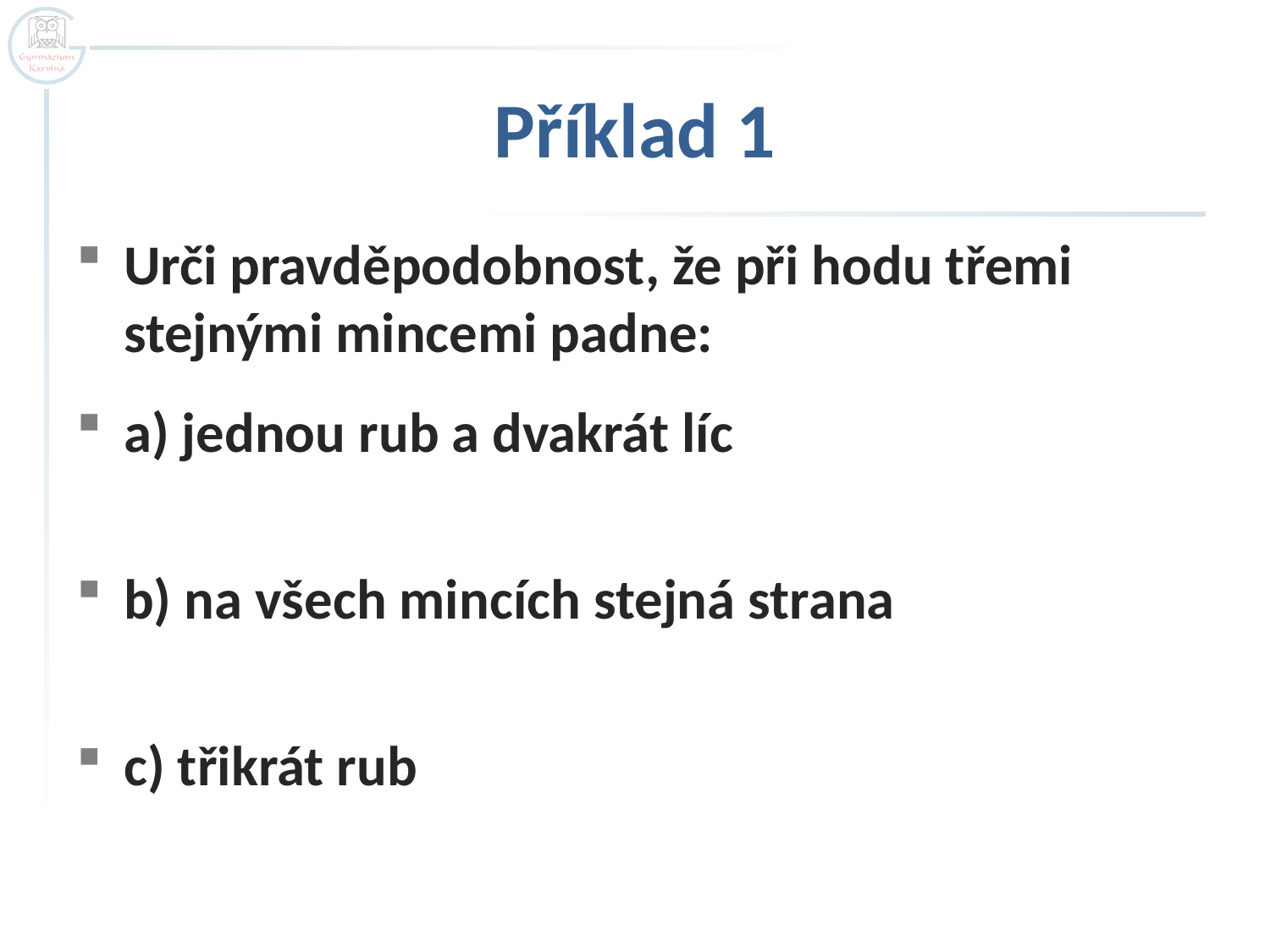

# Příklad 1
Urči pravděpodobnost, že při hodu třemi stejnými mincemi padne:
a) jednou rub a dvakrát líc
b) na všech mincích stejná strana
c) třikrát rub